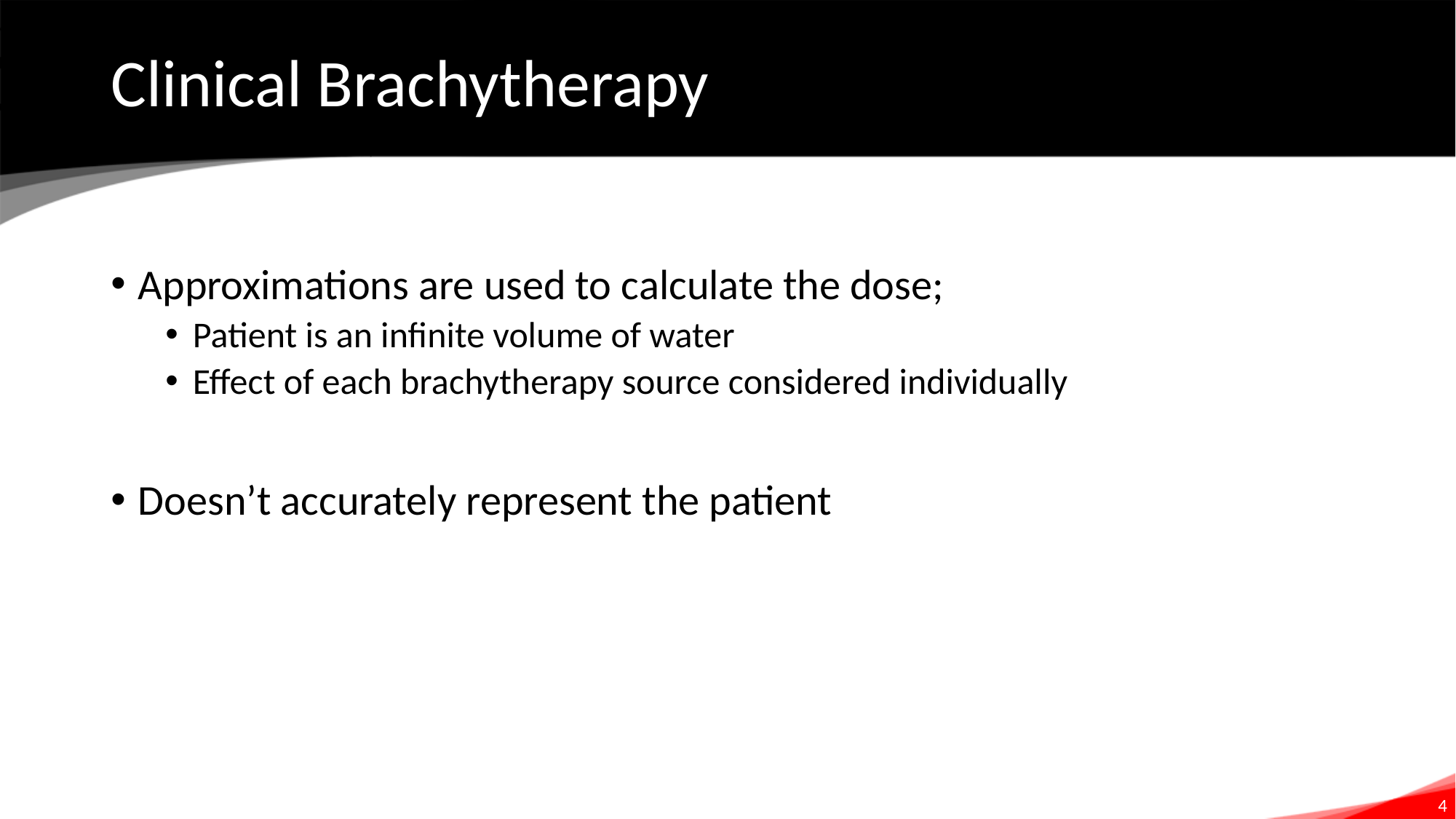

# Clinical Brachytherapy
Approximations are used to calculate the dose;
Patient is an infinite volume of water
Effect of each brachytherapy source considered individually

Doesn’t accurately represent the patient

4